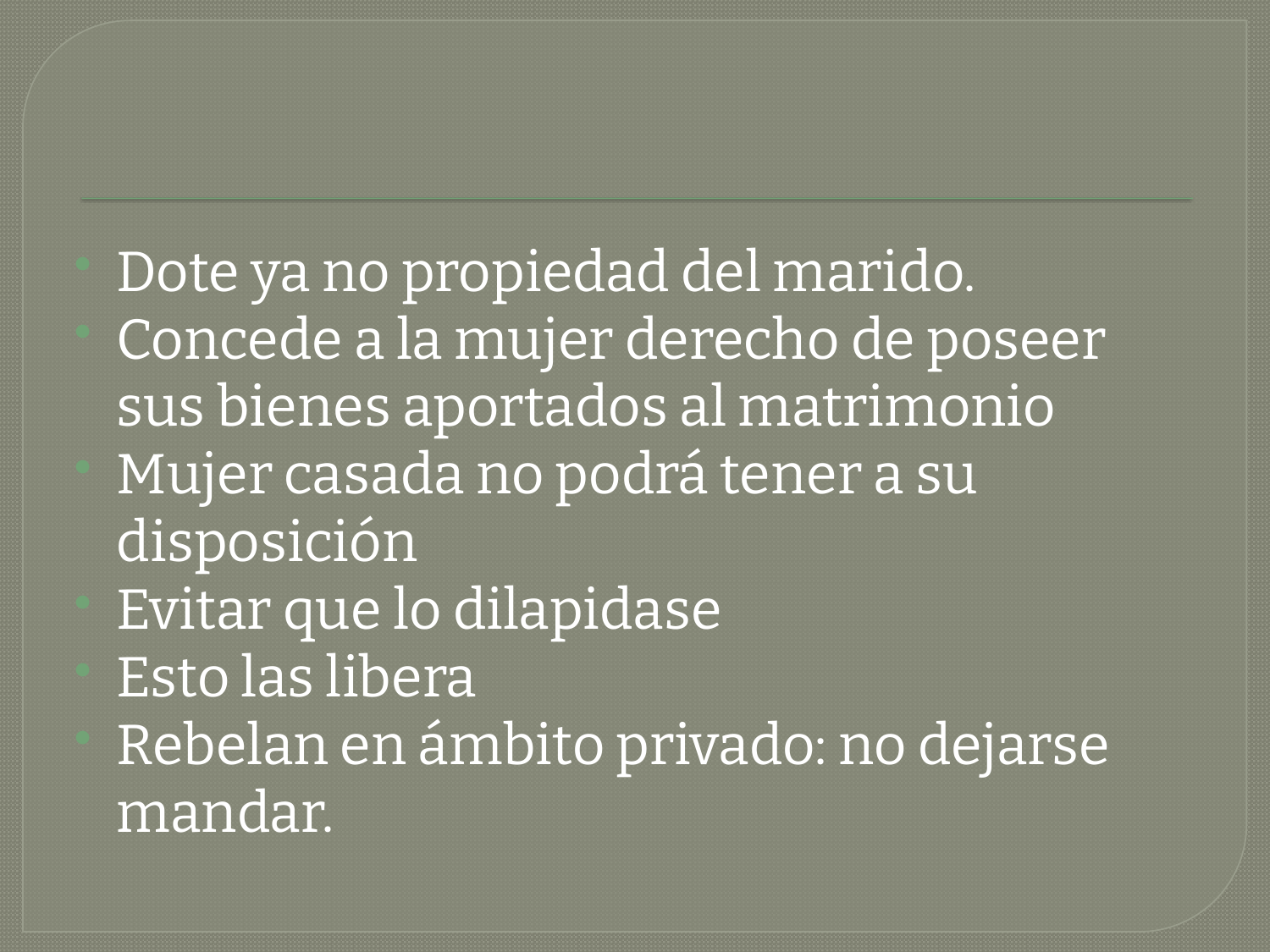

#
Dote ya no propiedad del marido.
Concede a la mujer derecho de poseer sus bienes aportados al matrimonio
Mujer casada no podrá tener a su disposición
Evitar que lo dilapidase
Esto las libera
Rebelan en ámbito privado: no dejarse mandar.